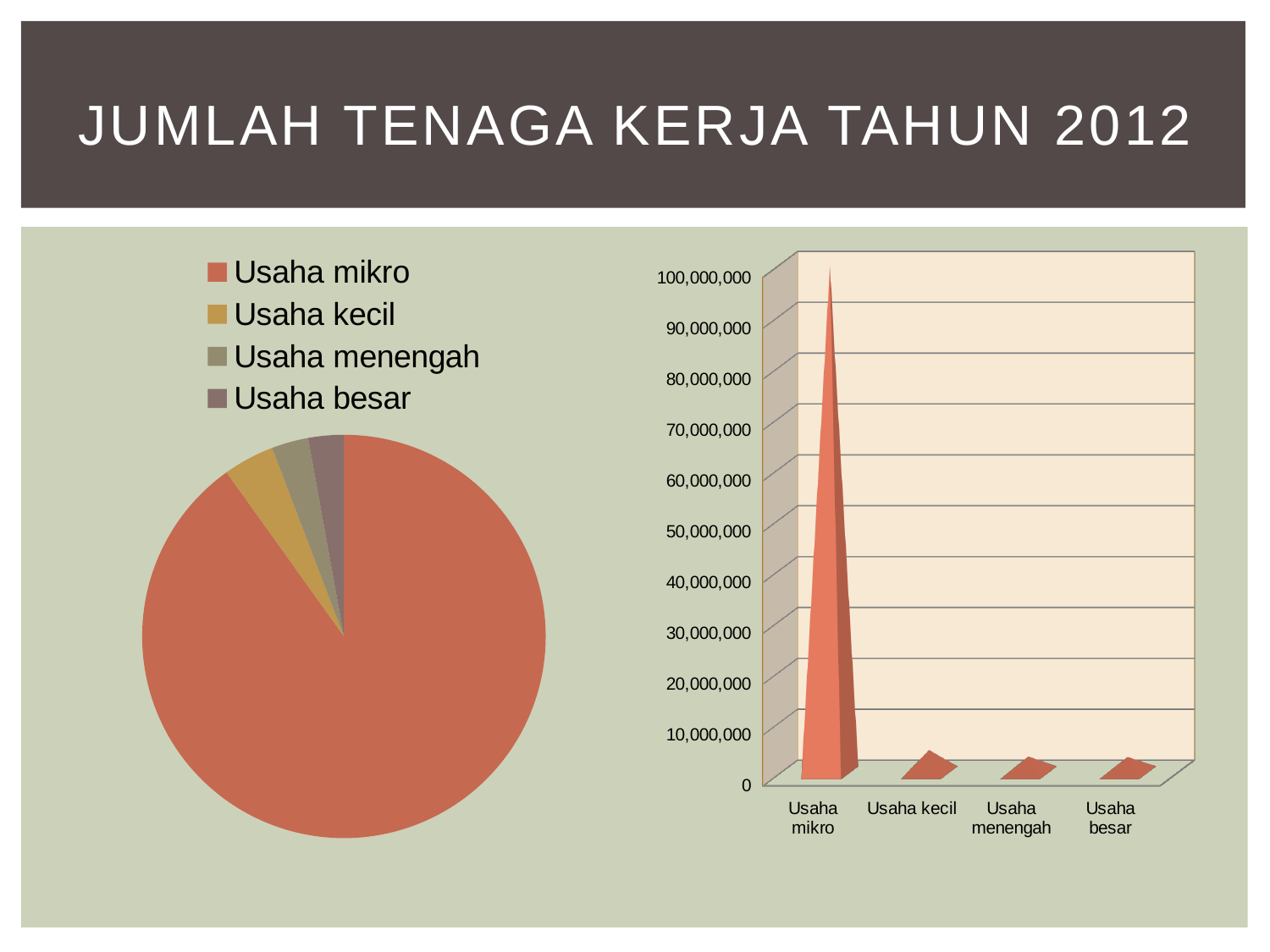

# Jumlah tenaga kerja tahun 2012

### Chart

| Category |  |
|---|---|
| Usaha mikro | 99859517.0 |
| Usaha kecil | 4535970.0 |
| Usaha menengah | 3262023.0 |
| Usaha besar | 3150645.0 |

[unsupported chart]